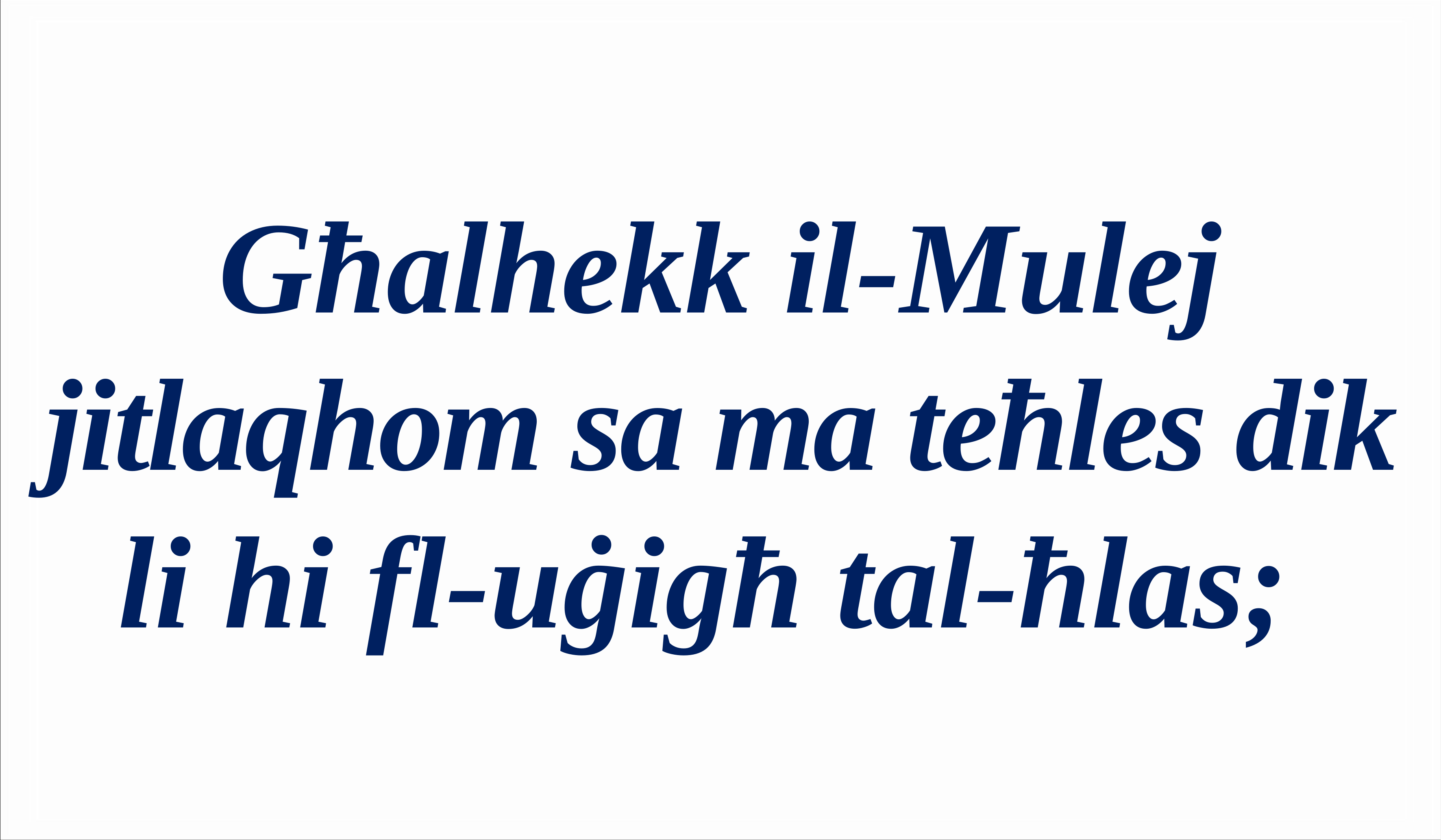

Għalhekk il-Mulej jitlaqhom sa ma teħles dik li hi fl-uġigħ tal-ħlas;